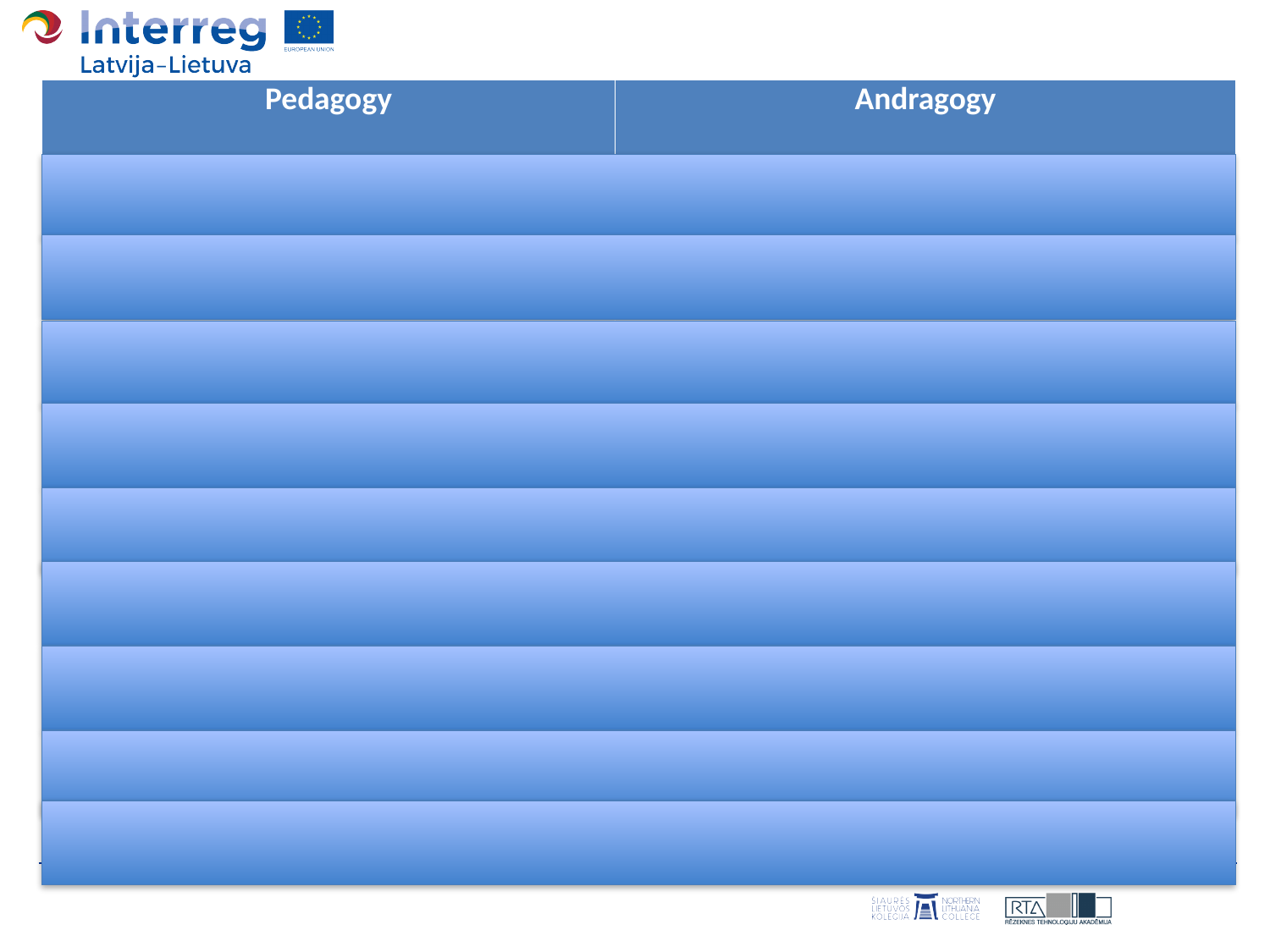

| Pedagogy | Andragogy |
| --- | --- |
| Learners are told what they should learn | Learners know why they are learning certain things |
| Content of learning is based upon teacher’s knowledge | Content of learning is based on experience exchange between learner and teacher |
| Learners have little experience | Learners have a lot of experience |
| Learned knowledge and skills will be applied in the future | Learned knowledge and skills are applicable immediately after learning |
| Learning purpose has to be explained for learners | Learning purpose is clear for learners |
| Assessment of learning is teacher‘s responsibility | Assessment of learning is learners’ responsibility |
| Learning programme is arranged in fixed seuquence of topics | Learning programme is arranged in flexible modules |
| Learning needs are set by a teacher | Learning needs are set by learners |
| Motivation is based upon external factors | Motivation is based upon external and internal factors |